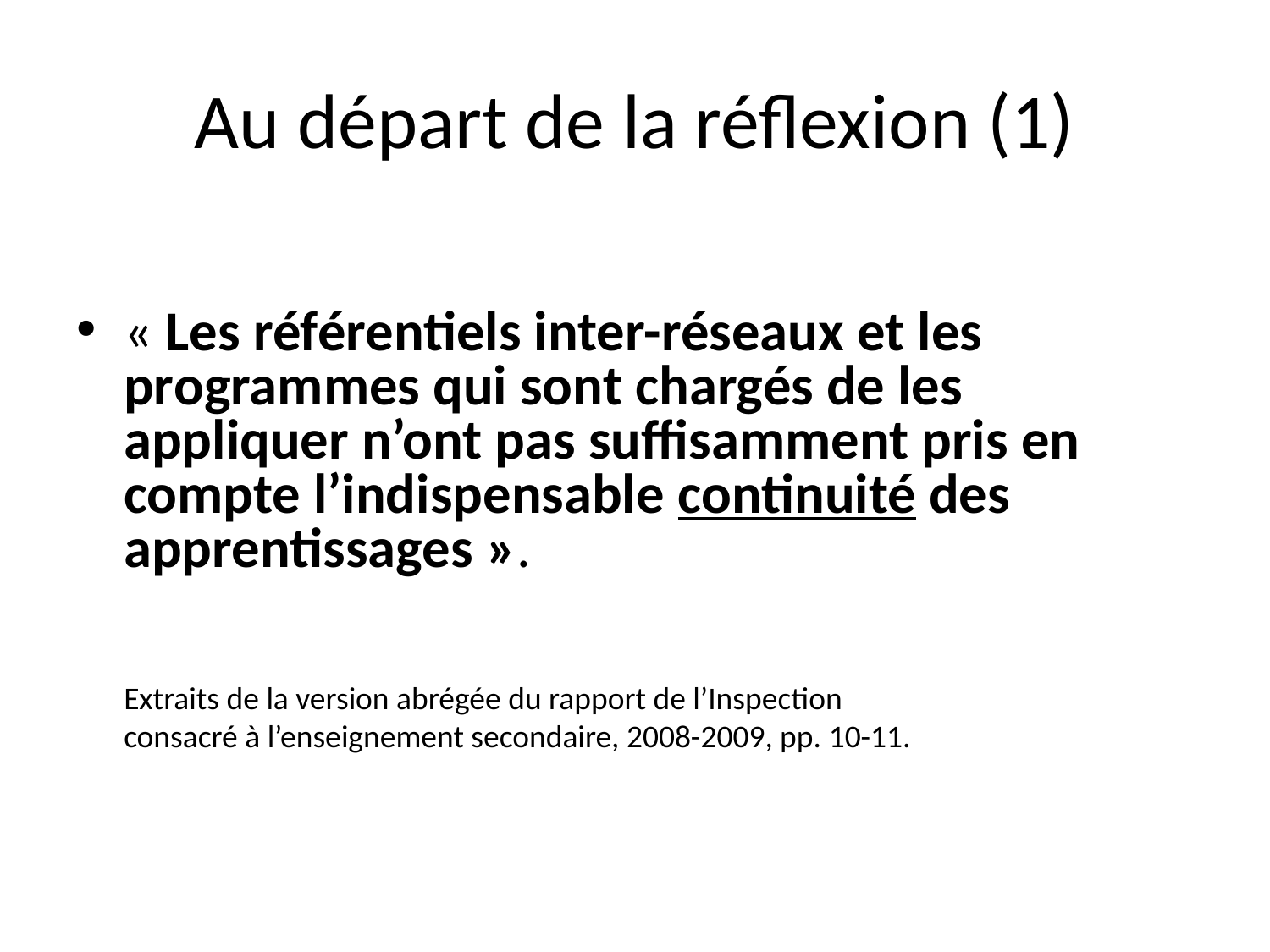

# Au départ de la réflexion (1)

« Les référentiels inter-réseaux et les programmes qui sont chargés de les appliquer n’ont pas suffisamment pris en compte l’indispensable continuité des apprentissages ».

	Extraits de la version abrégée du rapport de l’Inspection
	consacré à l’enseignement secondaire, 2008-2009, pp. 10-11.